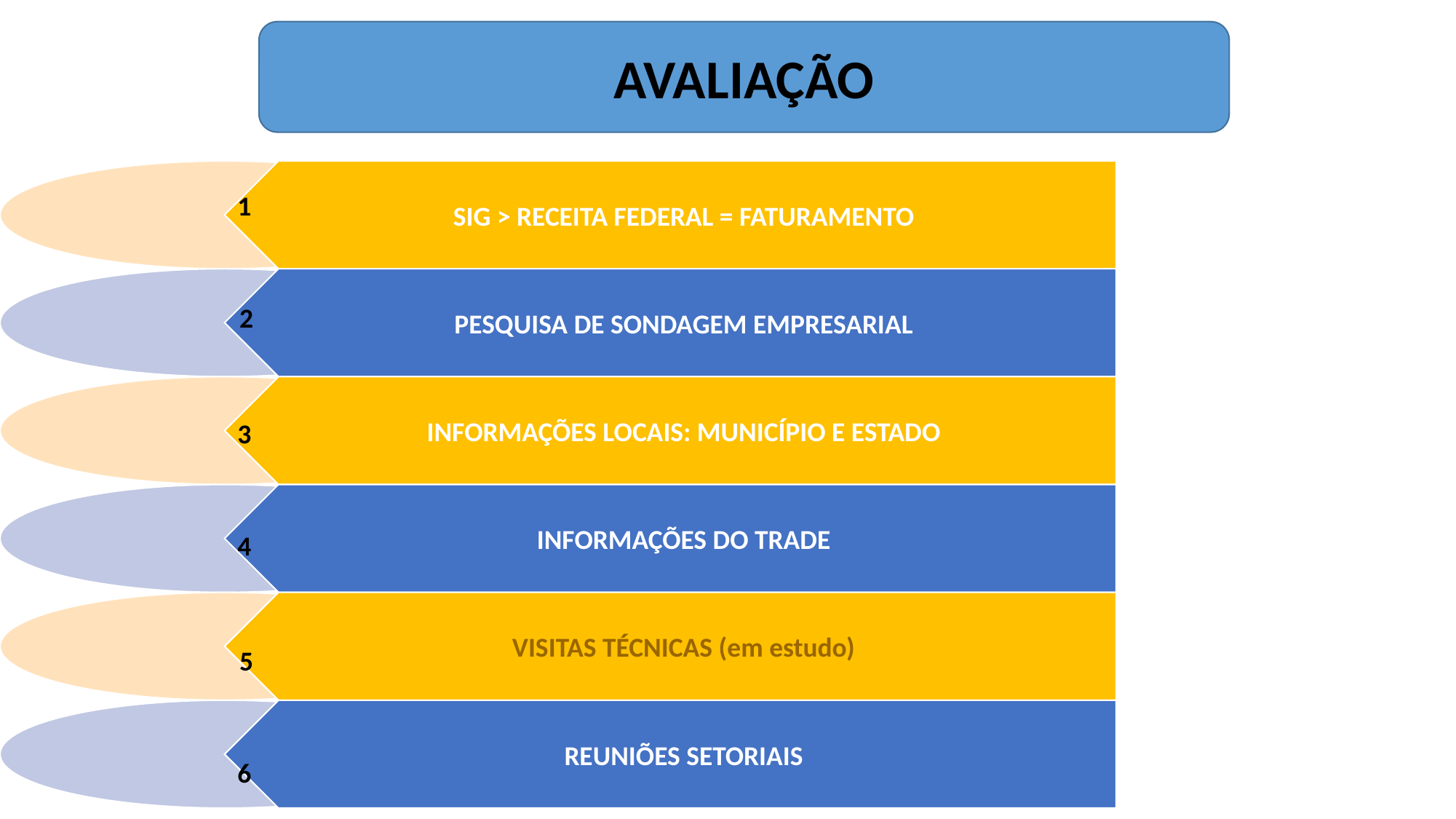

AVALIAÇÃO
SIG > RECEITA FEDERAL = FATURAMENTO
PESQUISA DE SONDAGEM EMPRESARIAL
INFORMAÇÕES LOCAIS: MUNICÍPIO E ESTADO
INFORMAÇÕES DO TRADE
VISITAS TÉCNICAS (em estudo)
REUNIÕES SETORIAIS
1
2
3
4
5
6